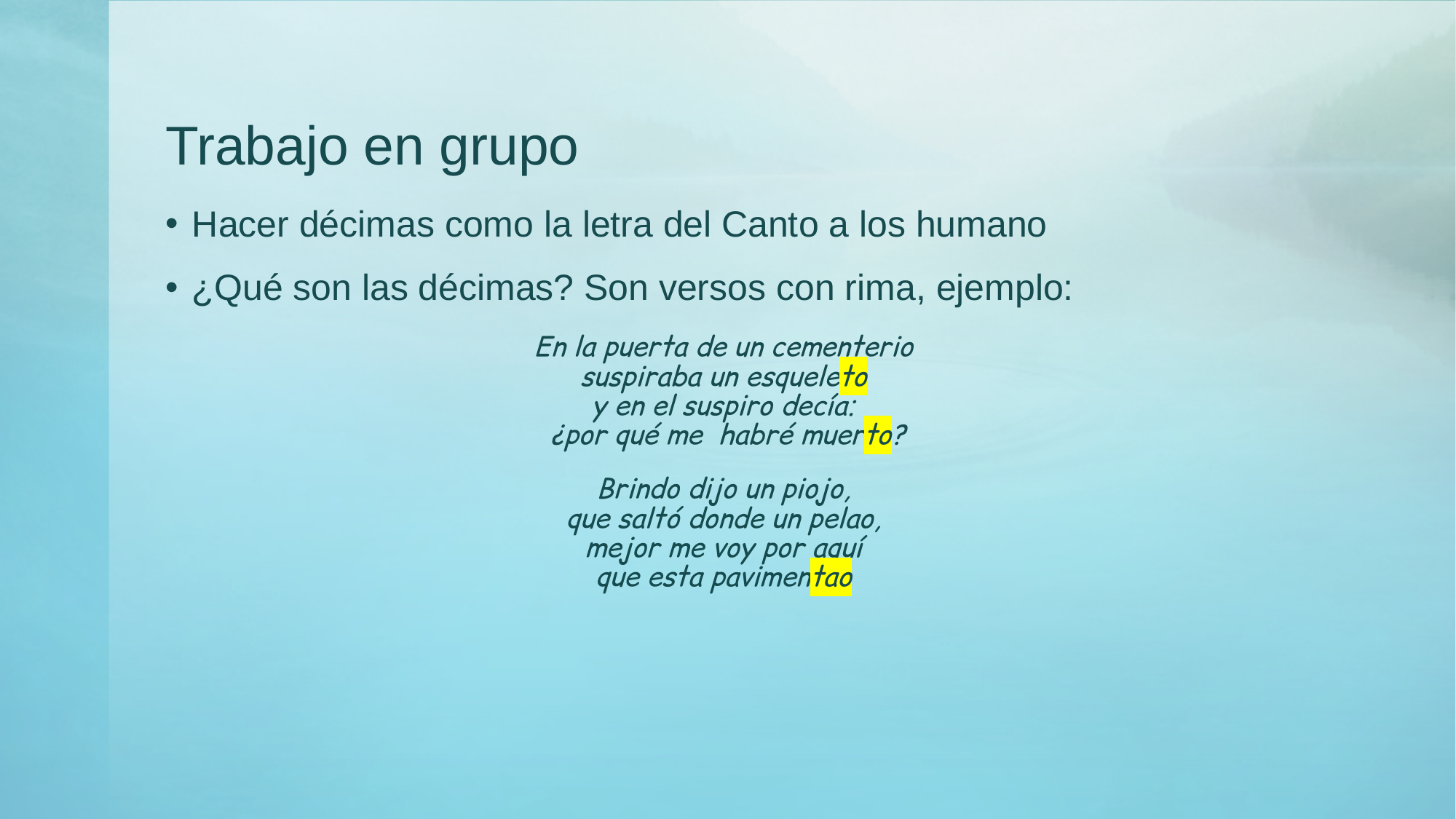

# Trabajo en grupo
Hacer décimas como la letra del Canto a los humano
¿Qué son las décimas? Son versos con rima, ejemplo:
En la puerta de un cementerio
suspiraba un esqueleto
y en el suspiro decía:
¿por qué me  habré muerto?
Brindo dijo un piojo,
que saltó donde un pelao,
mejor me voy por aquí
que esta pavimentao